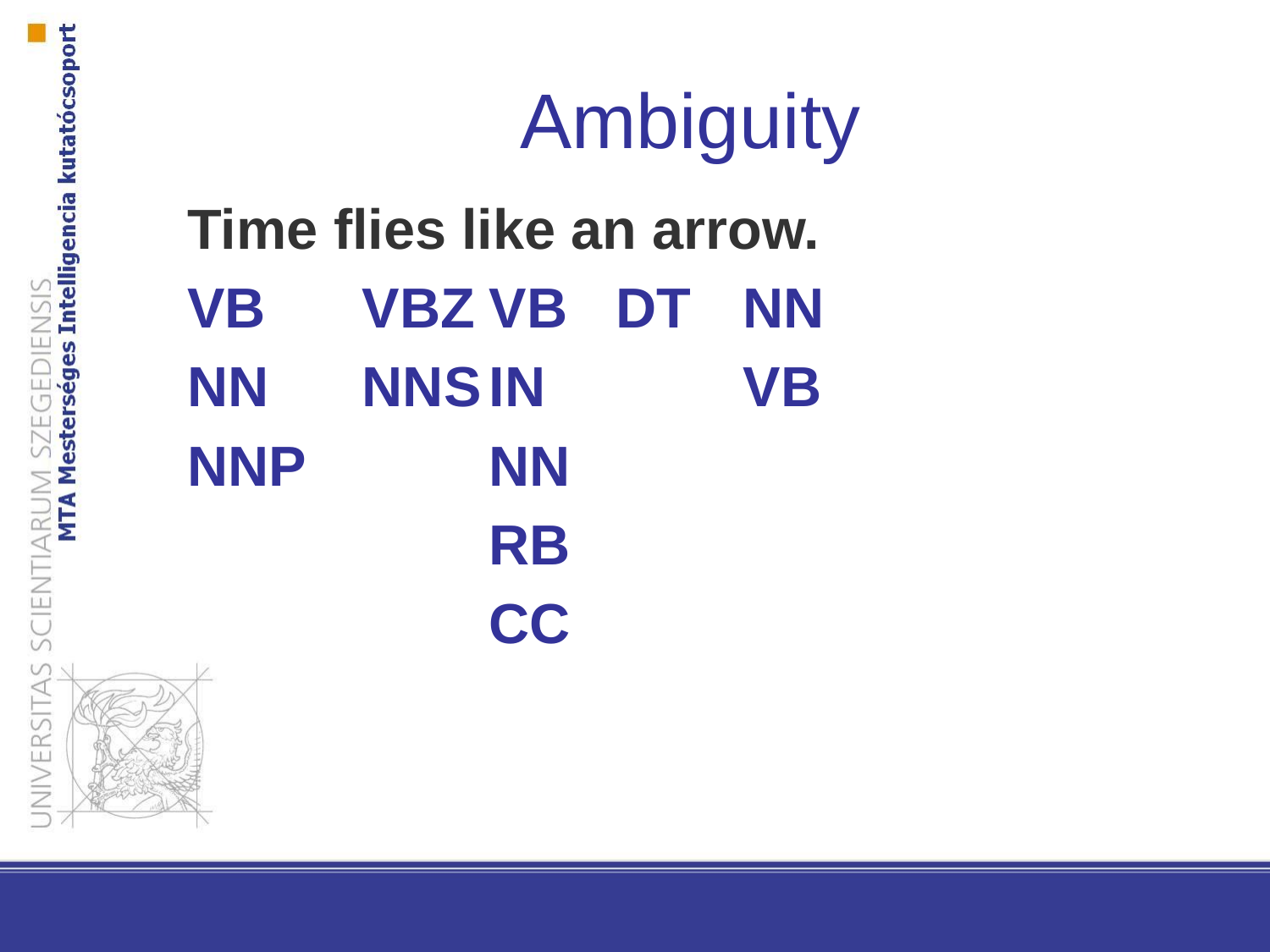

Ambiguity
Time flies like an arrow.
VB	VBZ	VB	DT	NN
NN	NNS	IN		VB
NNP		NN
			RB
			CC